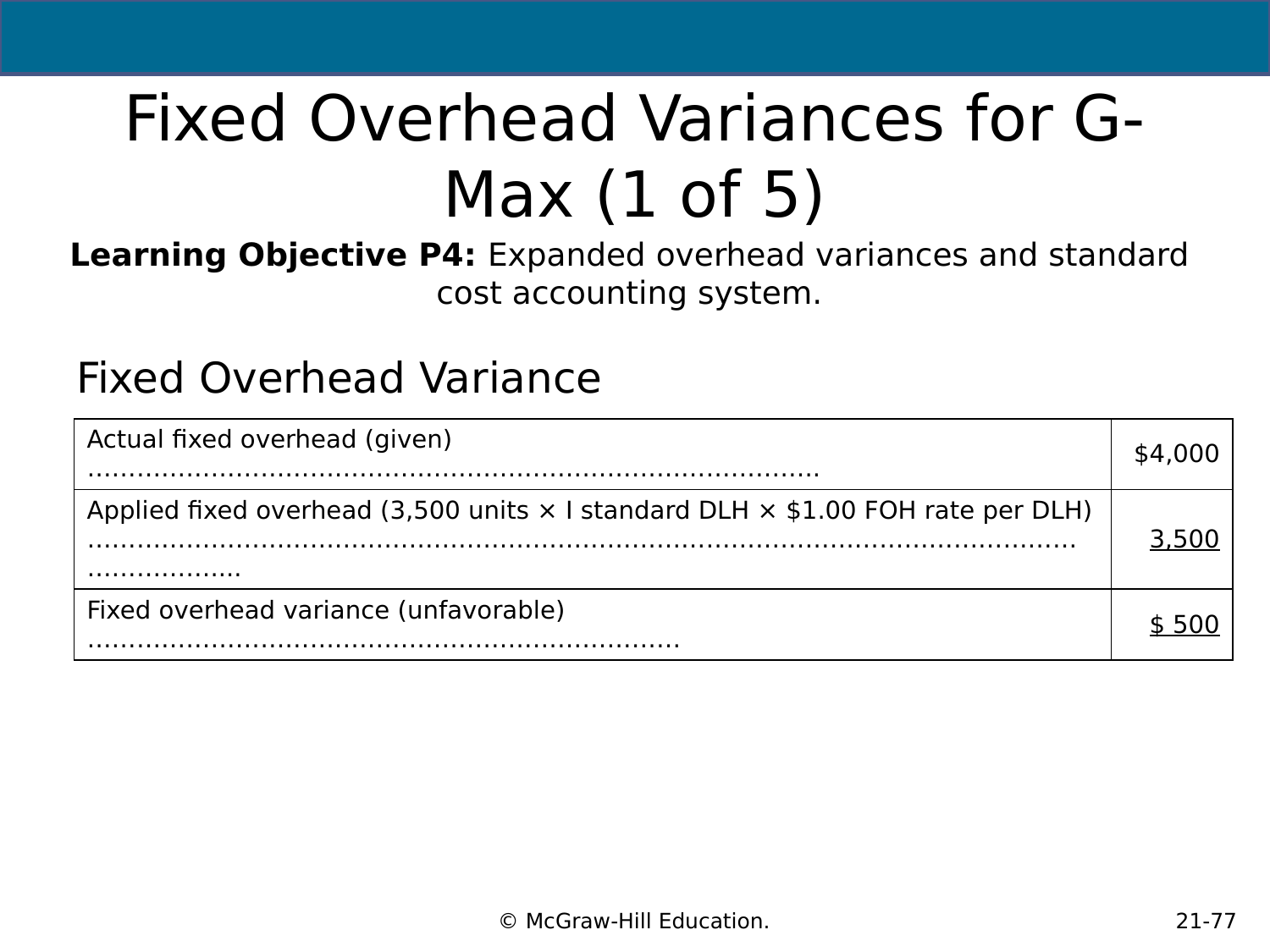

# Fixed Overhead Variances for G-Max (1 of 5)
Learning Objective P4: Expanded overhead variances and standard cost accounting system.
Fixed Overhead Variance
| Actual fixed overhead (given)…………………………………………………………………………….. | $4,000 |
| --- | --- |
| Applied fixed overhead (3,500 units × I standard DLH × $1.00 FOH rate per DLH)……………………………………………………………………………………………………………………….... | 3,500 |
| Fixed overhead variance (unfavorable)……………………………………………………………… | $ 500 |